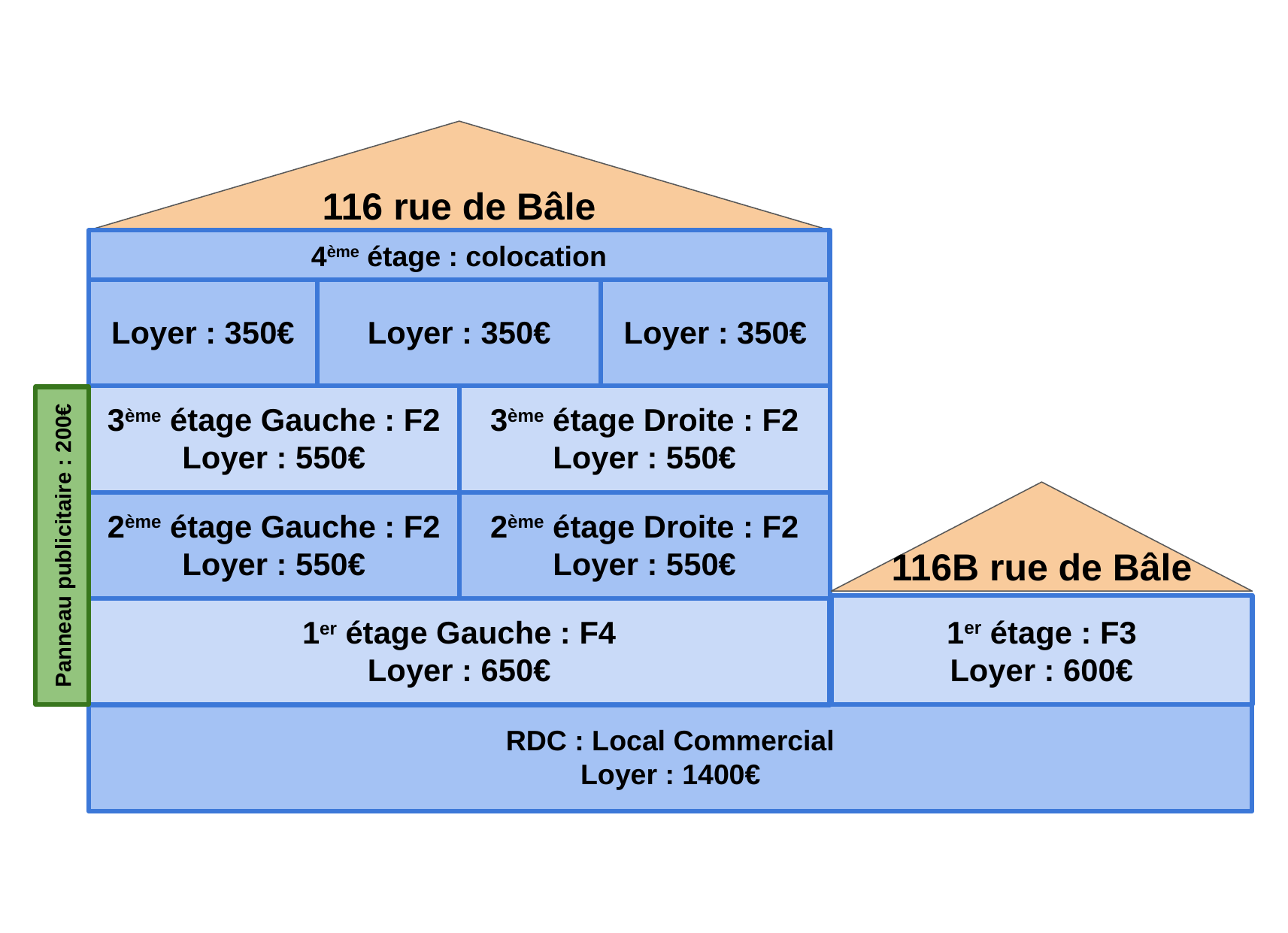

116 rue de Bâle
4ème étage : colocation
Loyer : 350€
Loyer : 350€
Loyer : 350€
3ème étage Gauche : F2
Loyer : 550€
3ème étage Droite : F2
Loyer : 550€
2ème étage Gauche : F2
Loyer : 550€
2ème étage Droite : F2
Loyer : 550€
1er étage Gauche : F4
Loyer : 650€
RDC : Local Commercial
Loyer : 1400€

116B rue de Bâle
Panneau publicitaire : 200€
1er étage : F3
Loyer : 600€